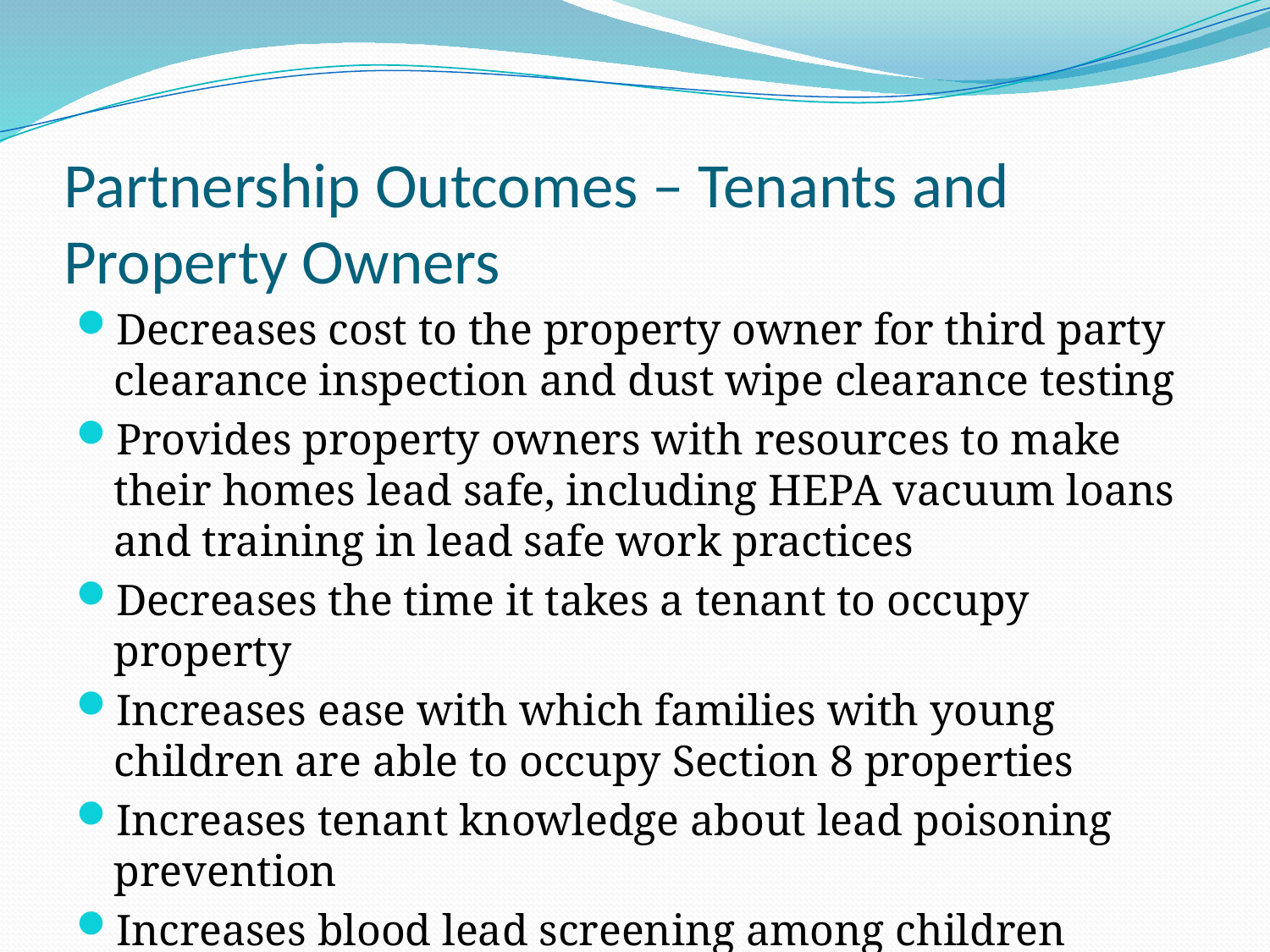

# Partnership Outcomes – Tenants and Property Owners
Decreases cost to the property owner for third party clearance inspection and dust wipe clearance testing
Provides property owners with resources to make their homes lead safe, including HEPA vacuum loans and training in lead safe work practices
Decreases the time it takes a tenant to occupy property
Increases ease with which families with young children are able to occupy Section 8 properties
Increases tenant knowledge about lead poisoning prevention
Increases blood lead screening among children